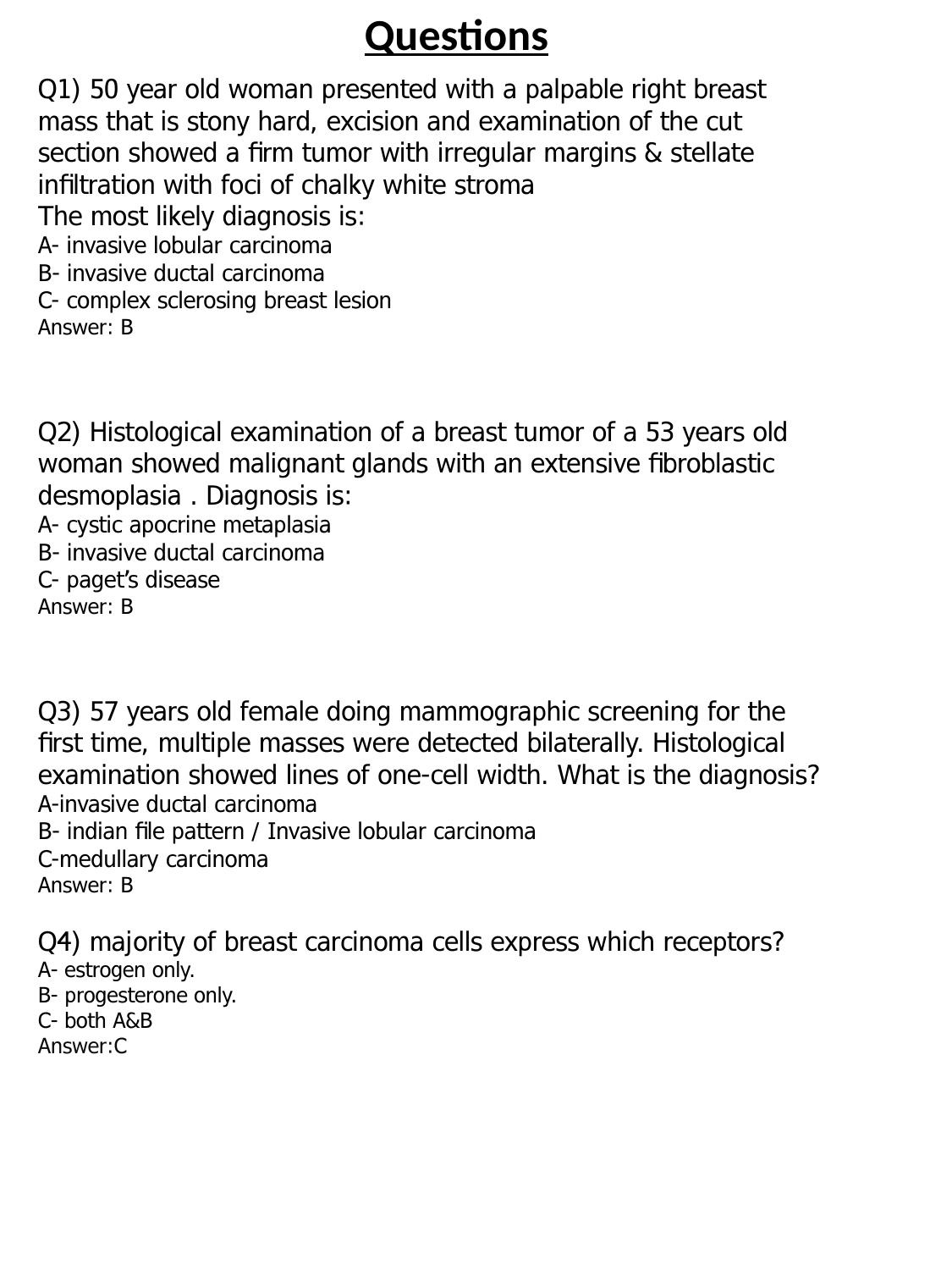

Questions
Q1) 50 year old woman presented with a palpable right breast mass that is stony hard, excision and examination of the cut section showed a firm tumor with irregular margins & stellate infiltration with foci of chalky white stroma
The most likely diagnosis is:
A- invasive lobular carcinoma
B- invasive ductal carcinoma
C- complex sclerosing breast lesion
Answer: B

Q2) Histological examination of a breast tumor of a 53 years old woman showed malignant glands with an extensive fibroblastic desmoplasia . Diagnosis is:
A- cystic apocrine metaplasia
B- invasive ductal carcinoma
C- paget’s disease
Answer: B

Q3) 57 years old female doing mammographic screening for the first time, multiple masses were detected bilaterally. Histological examination showed lines of one-cell width. What is the diagnosis?
A-invasive ductal carcinoma
B- indian file pattern / Invasive lobular carcinoma
C-medullary carcinoma
Answer: B

Q4) majority of breast carcinoma cells express which receptors?
A- estrogen only.
B- progesterone only.
C- both A&B
Answer:C